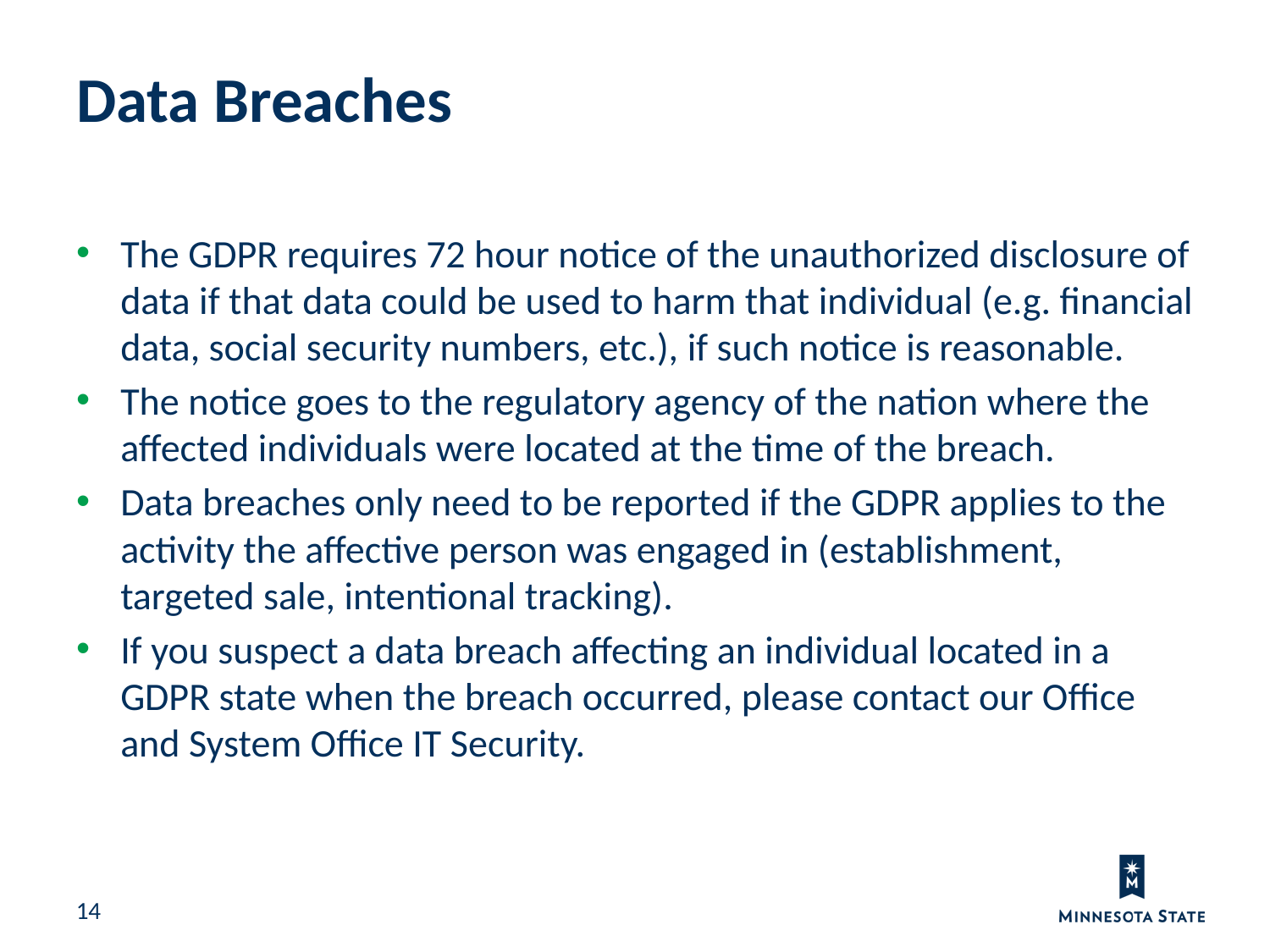

Data Breaches
The GDPR requires 72 hour notice of the unauthorized disclosure of data if that data could be used to harm that individual (e.g. financial data, social security numbers, etc.), if such notice is reasonable.
The notice goes to the regulatory agency of the nation where the affected individuals were located at the time of the breach.
Data breaches only need to be reported if the GDPR applies to the activity the affective person was engaged in (establishment, targeted sale, intentional tracking).
If you suspect a data breach affecting an individual located in a GDPR state when the breach occurred, please contact our Office and System Office IT Security.